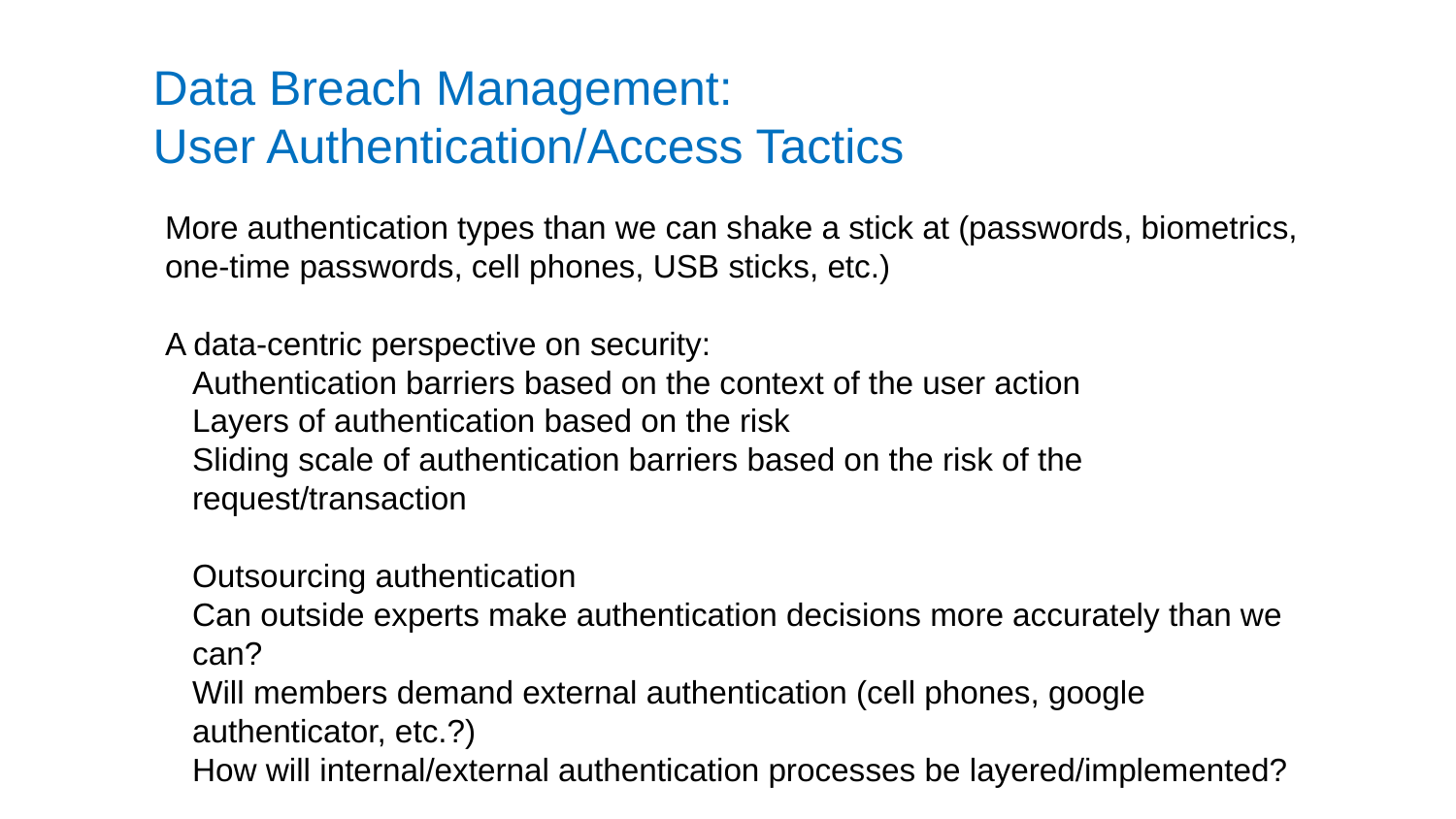

Data Breach Management:
User Authentication/Access Tactics
01
06

More authentication types than we can shake a stick at (passwords, biometrics, one-time passwords, cell phones, USB sticks, etc.)

A data-centric perspective on security:
Authentication barriers based on the context of the user action
Layers of authentication based on the risk
Sliding scale of authentication barriers based on the risk of the request/transaction

Outsourcing authentication
Can outside experts make authentication decisions more accurately than we can?
Will members demand external authentication (cell phones, google authenticator, etc.?)
How will internal/external authentication processes be layered/implemented?

Firewall Run Sheets
System Change Controls
Network Run Sheets
Respect & Best Service for our Customers

DR/BR Program
System Change Controls
FM200 Fire Suppression

High Availability
Respect & Best Service for our Customers